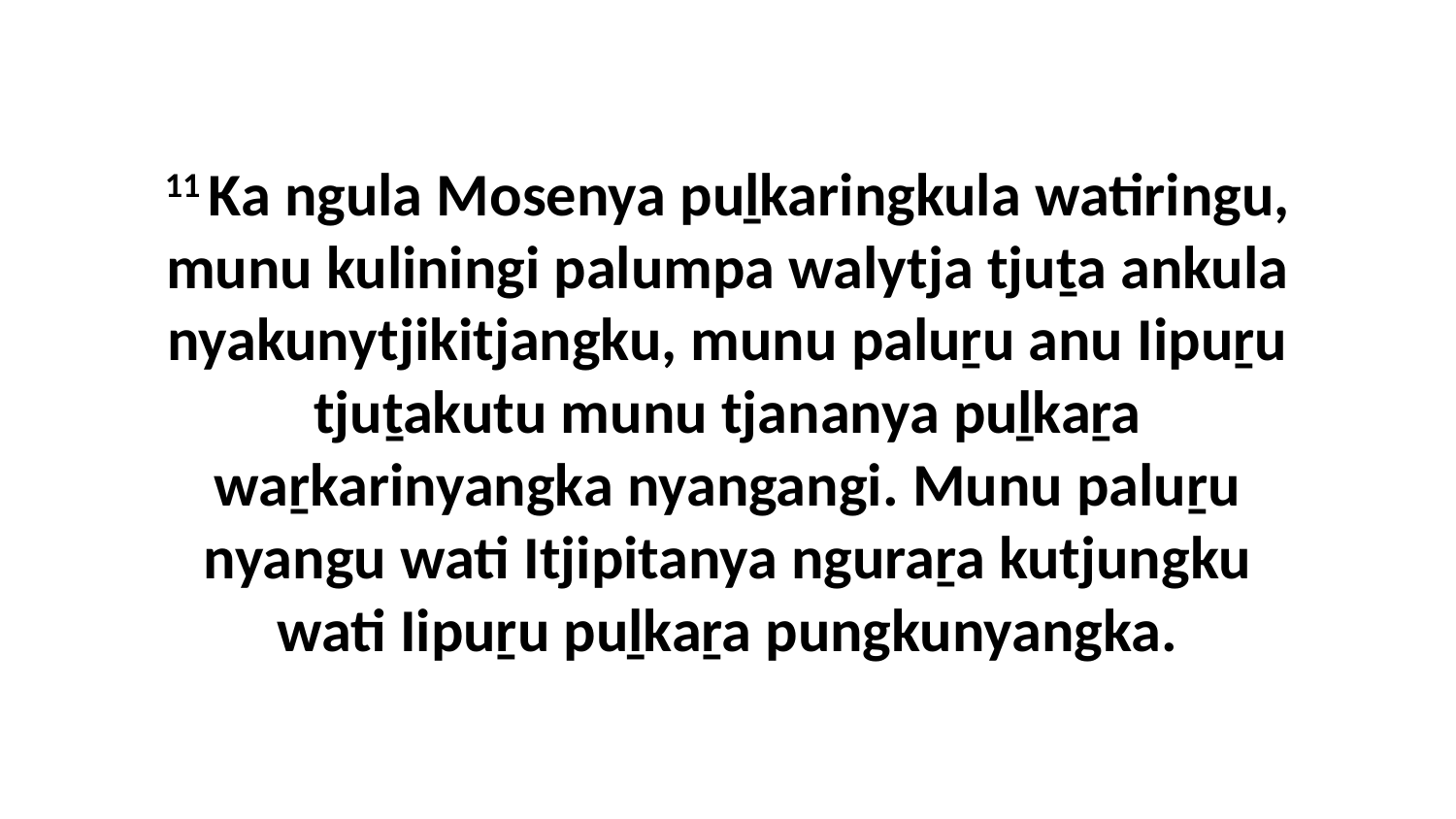

11 Ka ngula Mosenya puḻkaringkula watiringu, munu kuliningi palumpa walytja tjuṯa ankula nyakunytjikitjangku, munu paluṟu anu Iipuṟu tjuṯakutu munu tjananya puḻkaṟa waṟkarinyangka nyangangi. Munu paluṟu nyangu wati Itjipitanya nguraṟa kutjungku wati Iipuṟu puḻkaṟa pungkunyangka.